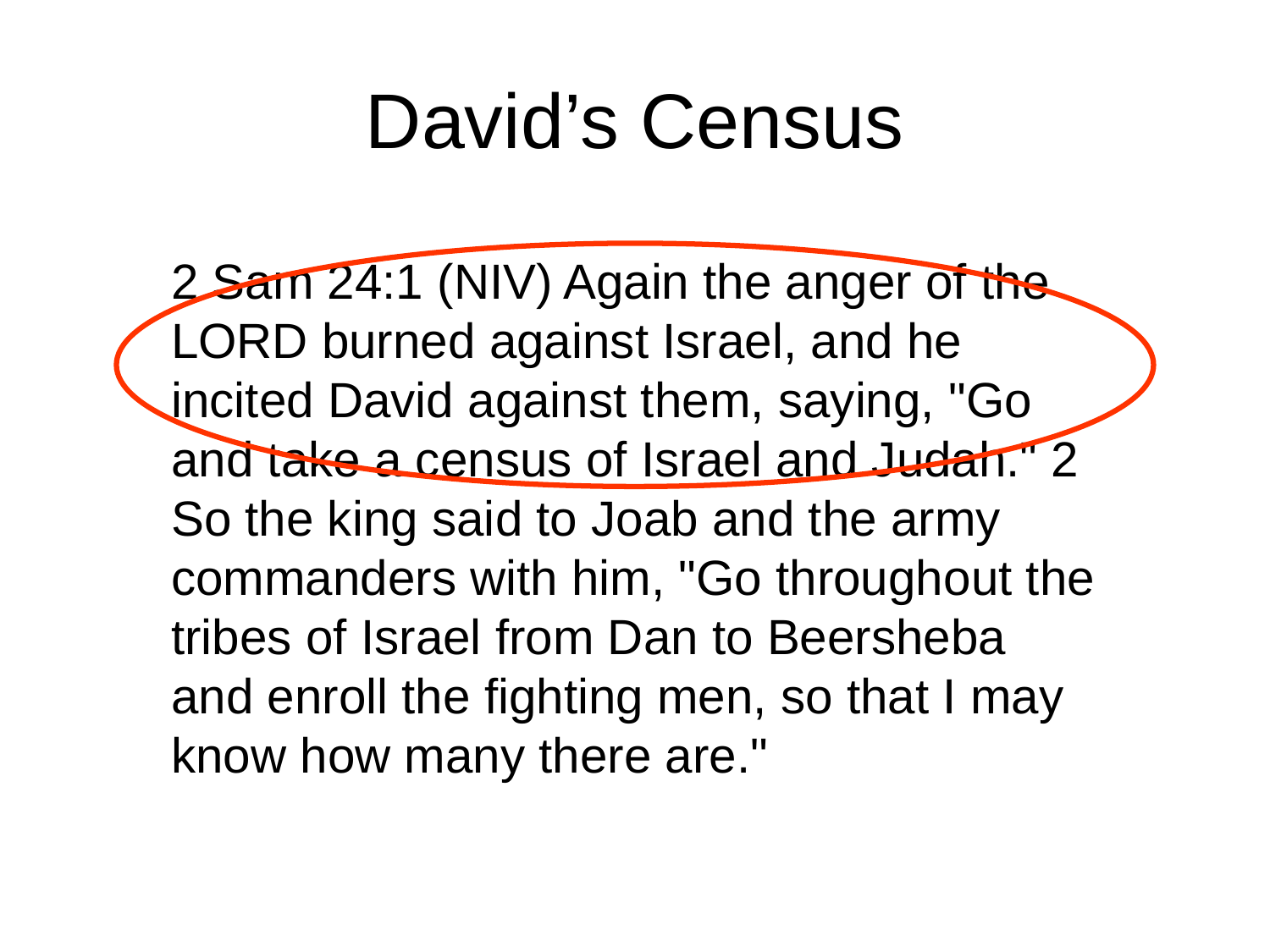

# David’s Census

2 Sam 24:1 (NIV) Again the anger of the LORD burned against Israel, and he incited David against them, saying, "Go and take a census of Israel and Judah." 2 So the king said to Joab and the army commanders with him, "Go throughout the tribes of Israel from Dan to Beersheba and enroll the fighting men, so that I may know how many there are."